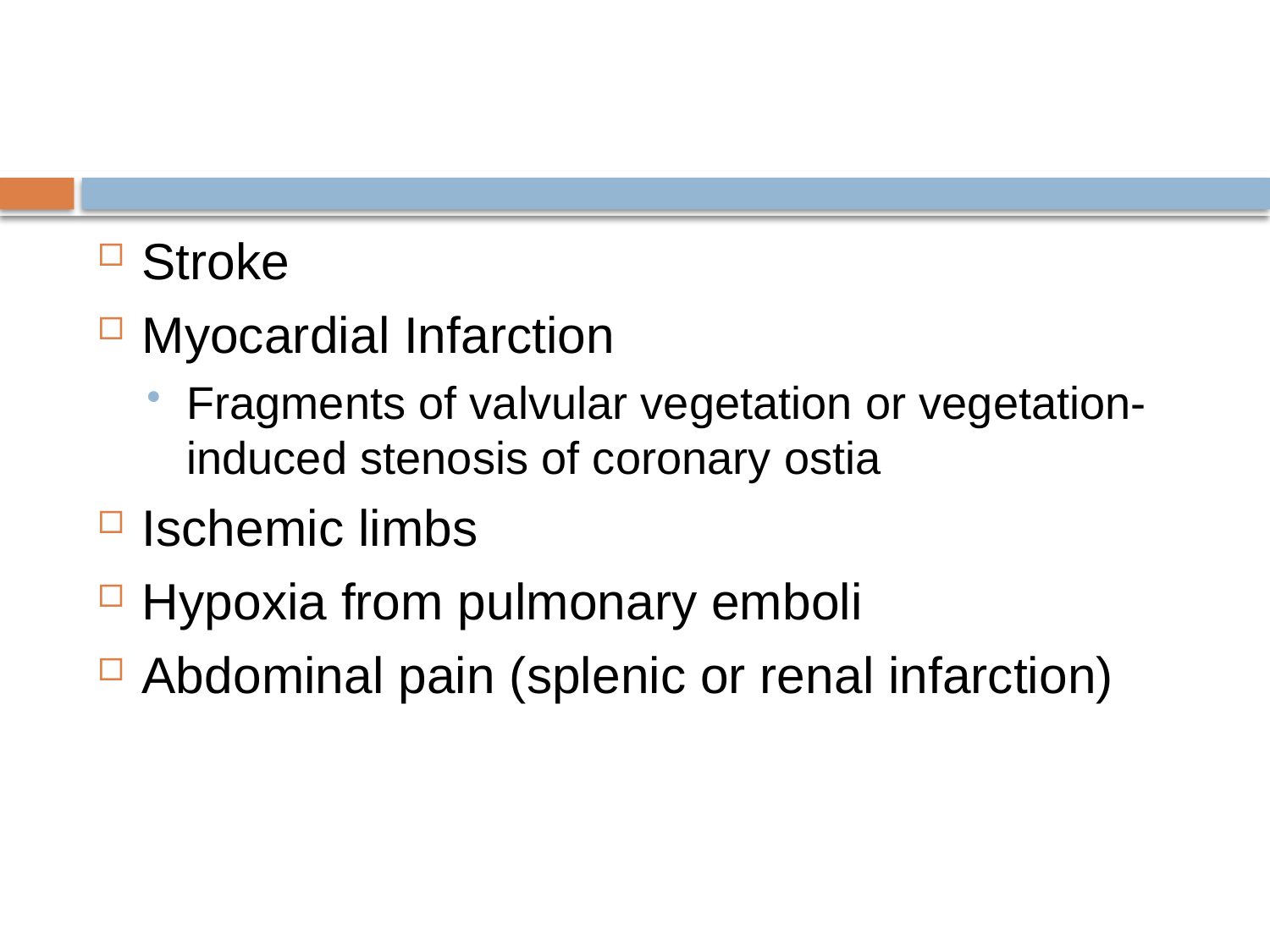

#
Stroke
Myocardial Infarction
Fragments of valvular vegetation or vegetation-induced stenosis of coronary ostia
Ischemic limbs
Hypoxia from pulmonary emboli
Abdominal pain (splenic or renal infarction)